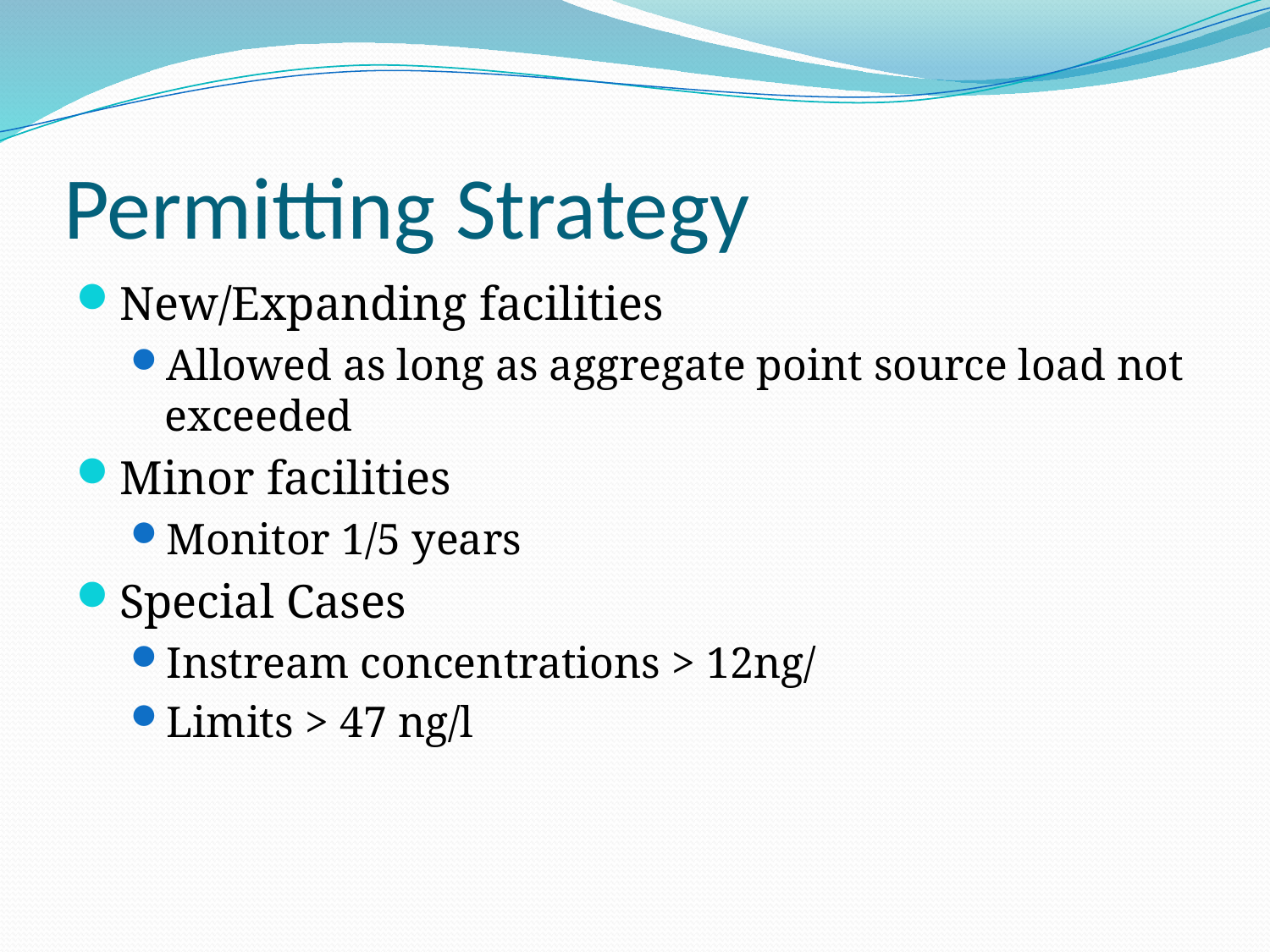

# Permitting Strategy
New/Expanding facilities
Allowed as long as aggregate point source load not exceeded
Minor facilities
Monitor 1/5 years
Special Cases
Instream concentrations > 12ng/
Limits > 47 ng/l